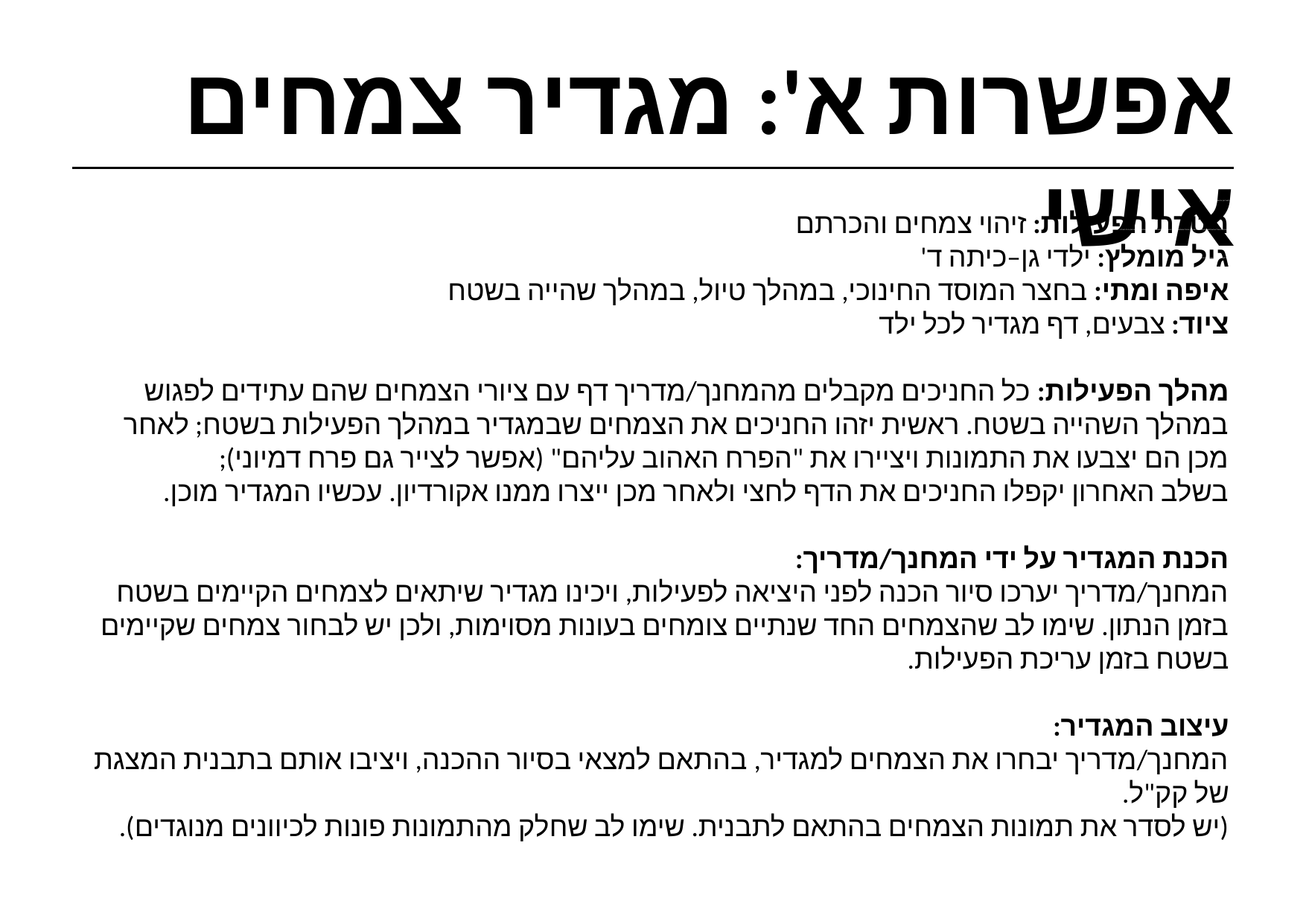

כותרת רמה 2
אפשרות א': מגדיר צמחים אישי

אפשרות א': מגדיר צמחים אישי
מטרת הפעילות: זיהוי צמחים והכרתם
גיל מומלץ: ילדי גן–כיתה ד'
איפה ומתי: בחצר המוסד החינוכי, במהלך טיול, במהלך שהייה בשטח
ציוד: צבעים, דף מגדיר לכל ילד
מהלך הפעילות: כל החניכים מקבלים מהמחנך/מדריך דף עם ציורי הצמחים שהם עתידים לפגוש במהלך השהייה בשטח. ראשית יזהו החניכים את הצמחים שבמגדיר במהלך הפעילות בשטח; לאחר מכן הם יצבעו את התמונות ויציירו את "הפרח האהוב עליהם" (אפשר לצייר גם פרח דמיוני);
בשלב האחרון יקפלו החניכים את הדף לחצי ולאחר מכן ייצרו ממנו אקורדיון. עכשיו המגדיר מוכן.
הכנת המגדיר על ידי המחנך/מדריך:
המחנך/מדריך יערכו סיור הכנה לפני היציאה לפעילות, ויכינו מגדיר שיתאים לצמחים הקיימים בשטח בזמן הנתון. שימו לב שהצמחים החד שנתיים צומחים בעונות מסוימות, ולכן יש לבחור צמחים שקיימים בשטח בזמן עריכת הפעילות.
עיצוב המגדיר:
המחנך/מדריך יבחרו את הצמחים למגדיר, בהתאם למצאי בסיור ההכנה, ויציבו אותם בתבנית המצגת של קק"ל.
(יש לסדר את תמונות הצמחים בהתאם לתבנית. שימו לב שחלק מהתמונות פונות לכיוונים מנוגדים).